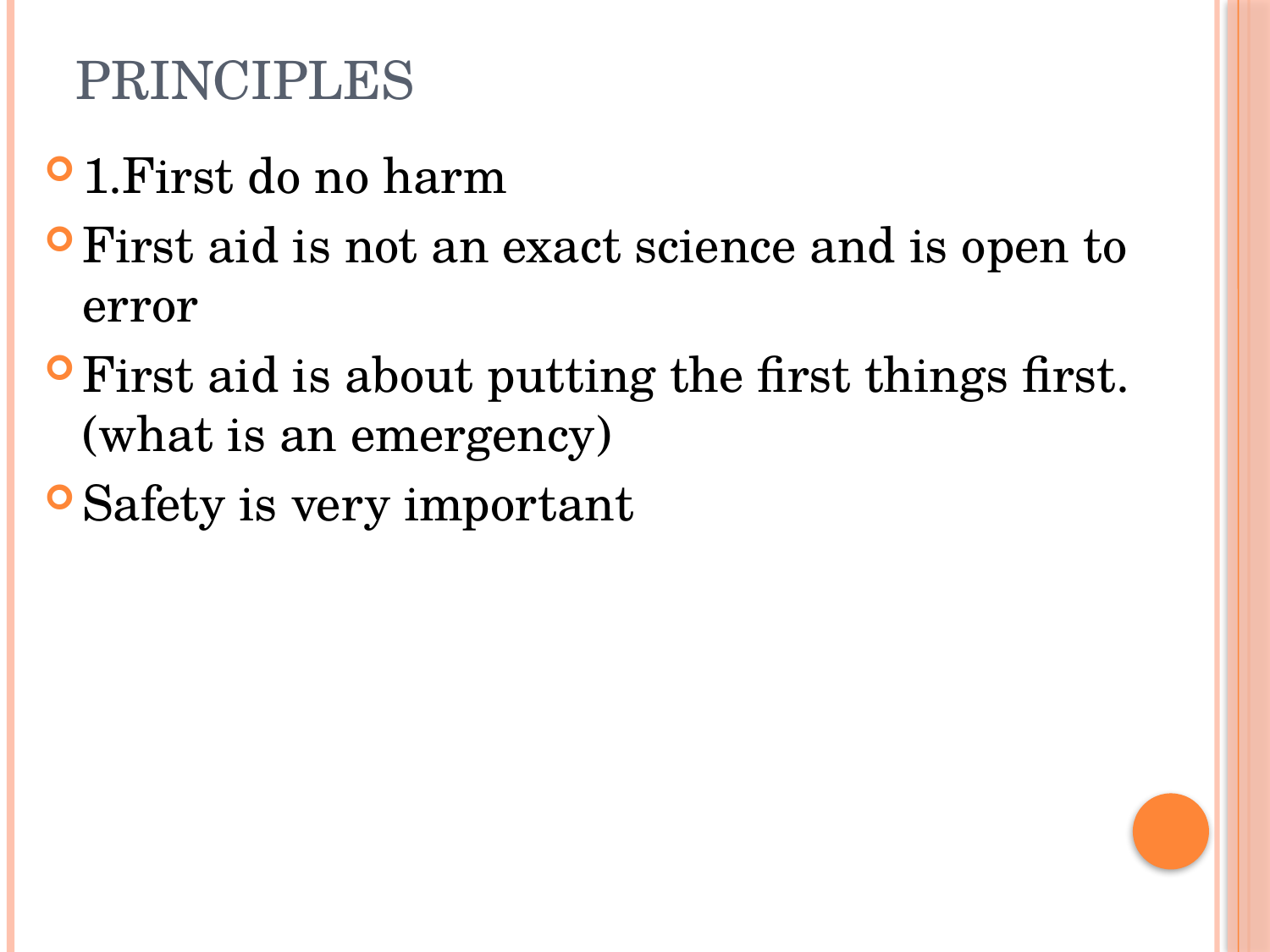

# Principles
1.First do no harm
First aid is not an exact science and is open to error
First aid is about putting the first things first.(what is an emergency)
Safety is very important